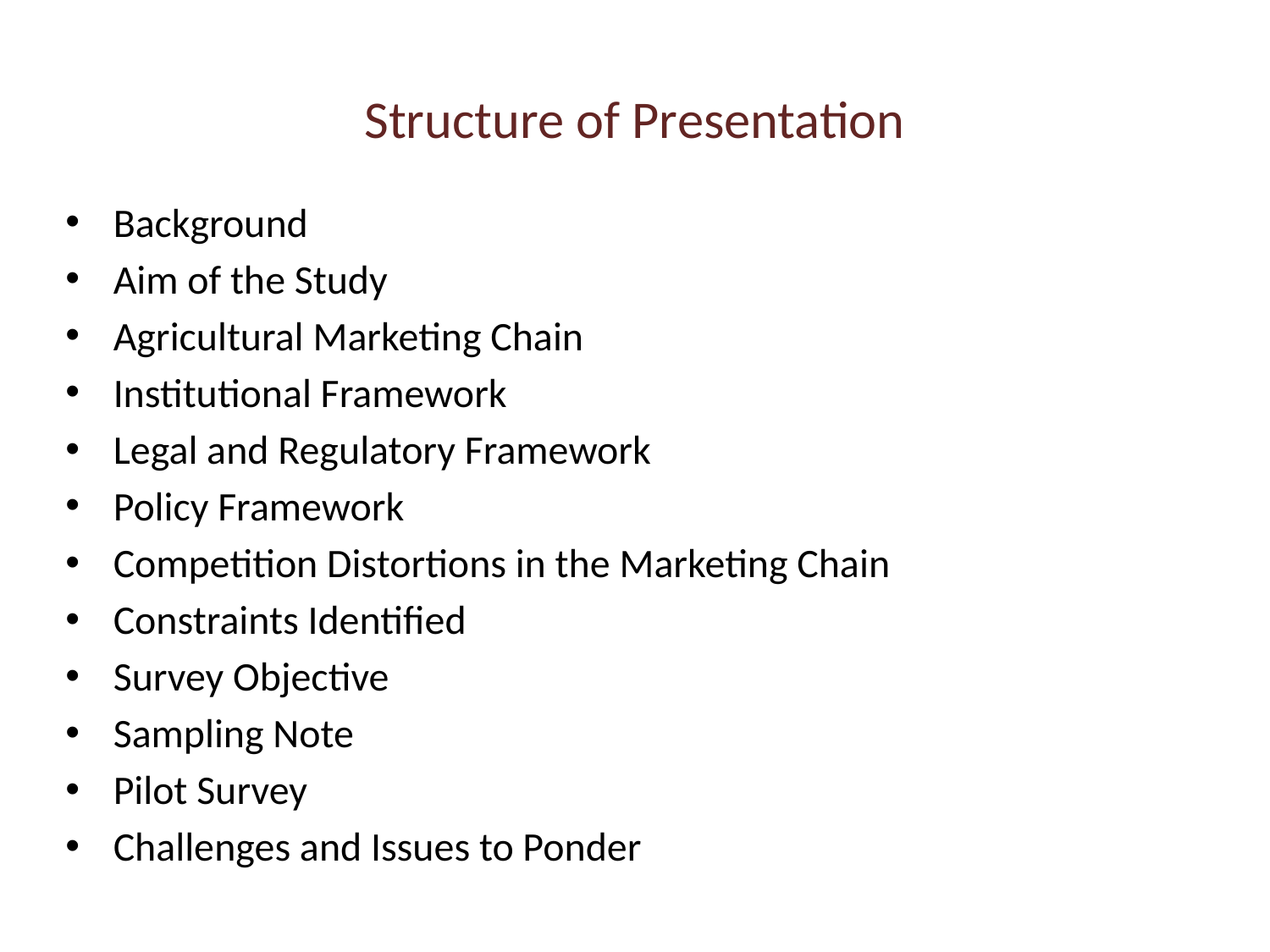

# Structure of Presentation
Background
Aim of the Study
Agricultural Marketing Chain
Institutional Framework
Legal and Regulatory Framework
Policy Framework
Competition Distortions in the Marketing Chain
Constraints Identified
Survey Objective
Sampling Note
Pilot Survey
Challenges and Issues to Ponder